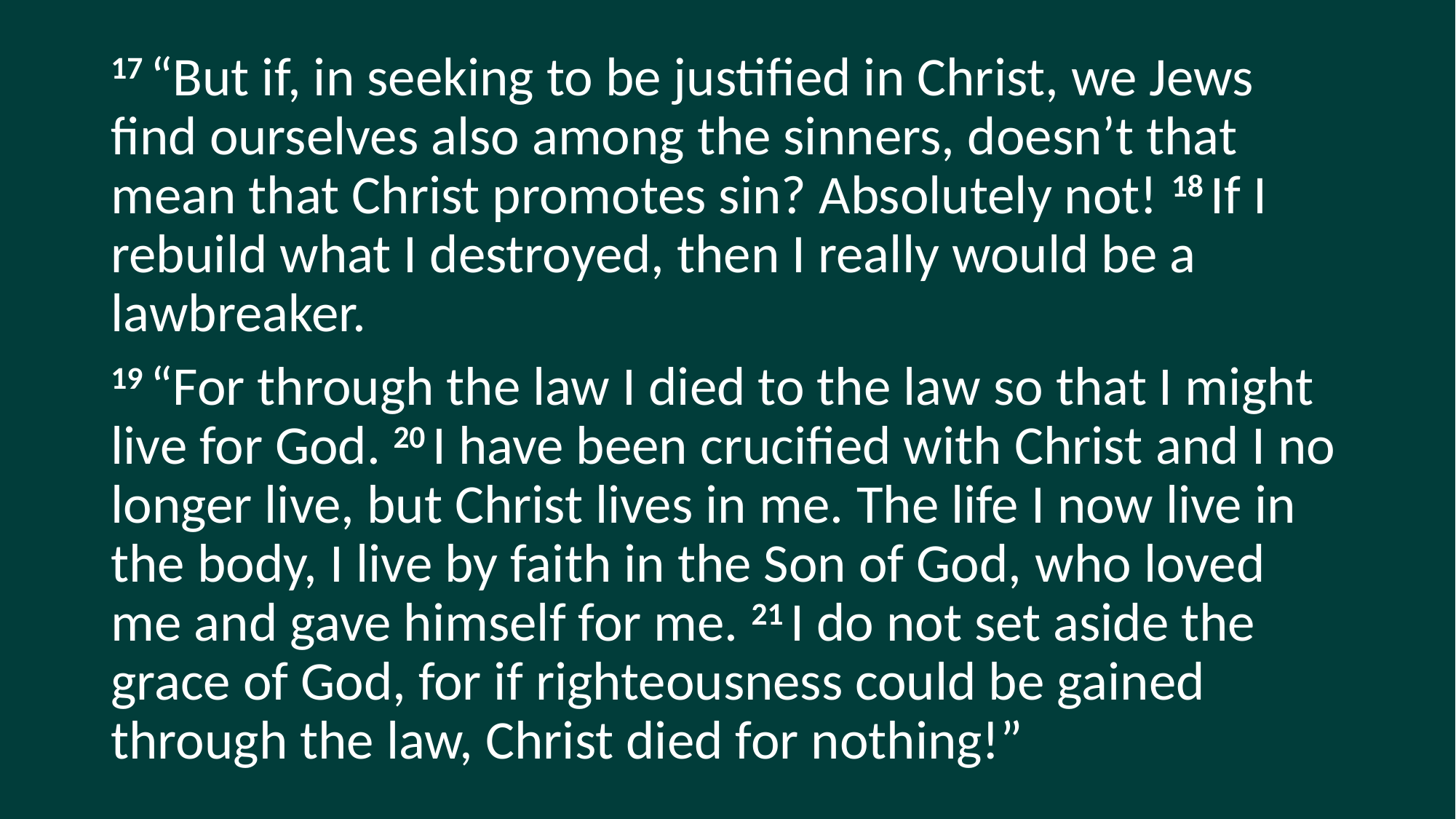

17 “But if, in seeking to be justified in Christ, we Jews find ourselves also among the sinners, doesn’t that mean that Christ promotes sin? Absolutely not! 18 If I rebuild what I destroyed, then I really would be a lawbreaker.
19 “For through the law I died to the law so that I might live for God. 20 I have been crucified with Christ and I no longer live, but Christ lives in me. The life I now live in the body, I live by faith in the Son of God, who loved me and gave himself for me. 21 I do not set aside the grace of God, for if righteousness could be gained through the law, Christ died for nothing!”